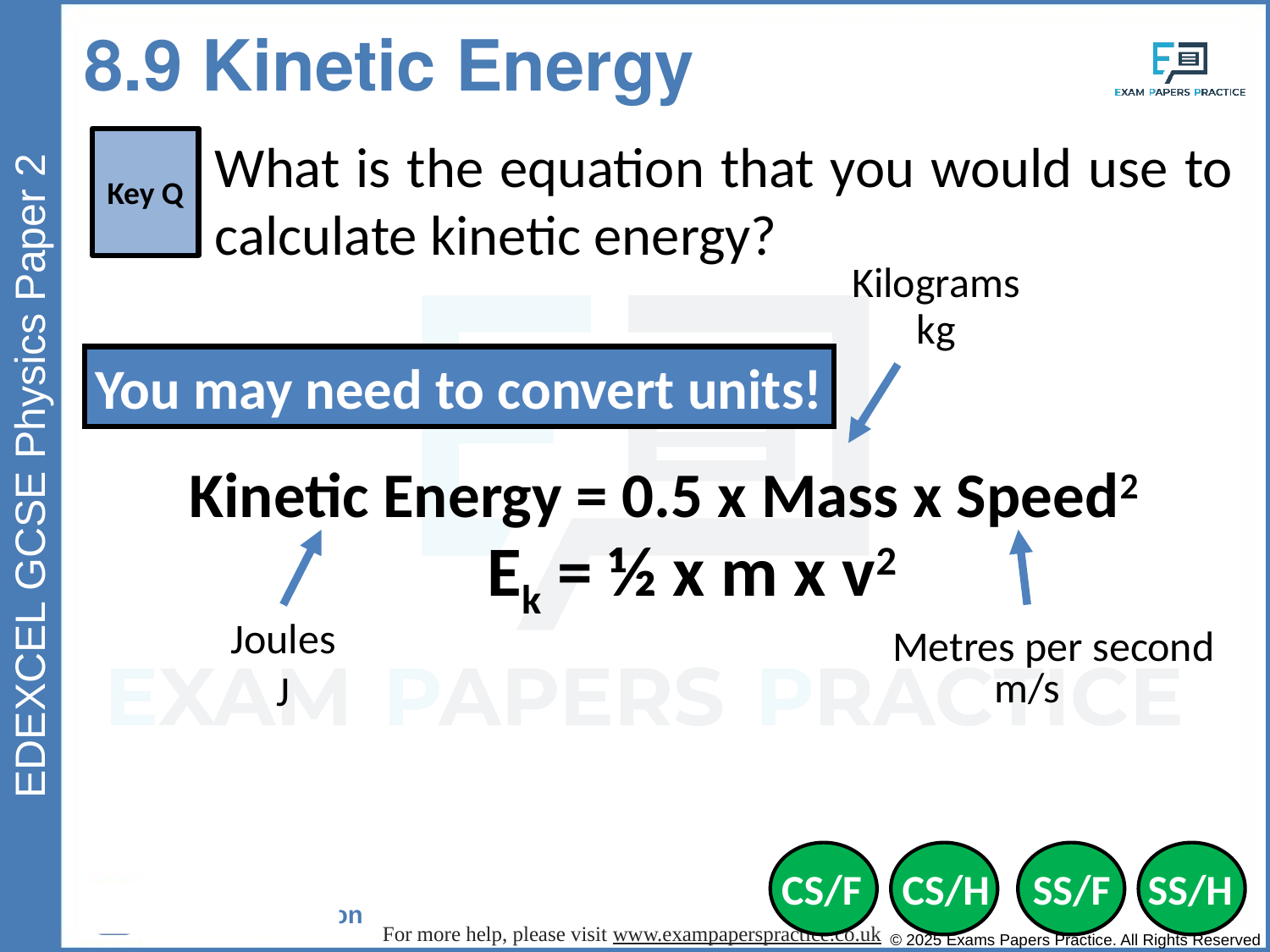

8.9 Kinetic Energy

What is the equation that you would use to calculate kinetic energy?

Key Q

Kilograms
kg
You may need to convert units!
Kinetic Energy = 0.5 x Mass x Speed2
Ek = ½ x m x v2
Metres per second
m/s
Joules
J